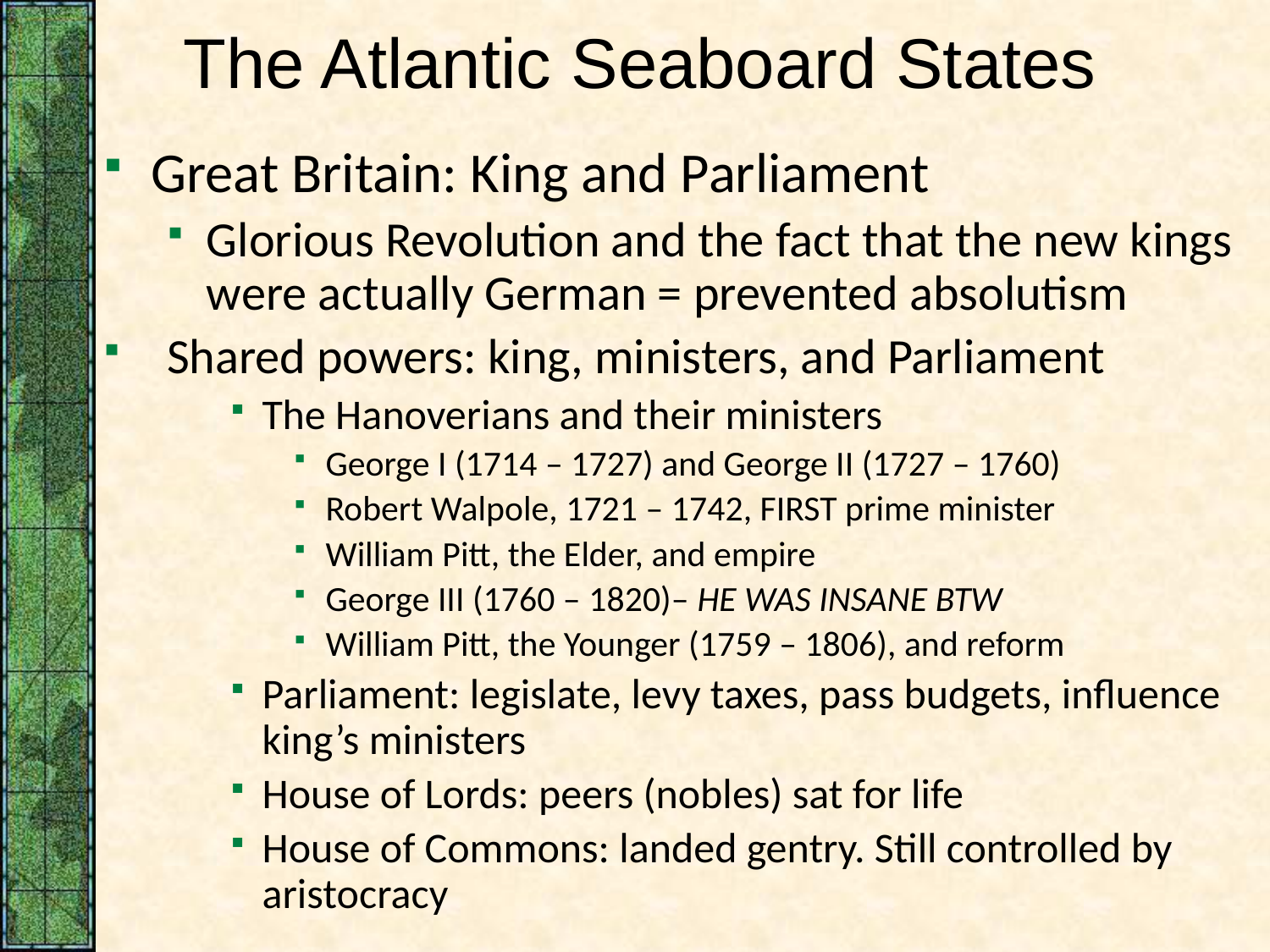

# The Atlantic Seaboard States
Great Britain: King and Parliament
Glorious Revolution and the fact that the new kings were actually German = prevented absolutism
Shared powers: king, ministers, and Parliament
The Hanoverians and their ministers
George I (1714 – 1727) and George II (1727 – 1760)
Robert Walpole, 1721 – 1742, FIRST prime minister
William Pitt, the Elder, and empire
George III (1760 – 1820)– HE WAS INSANE BTW
William Pitt, the Younger (1759 – 1806), and reform
Parliament: legislate, levy taxes, pass budgets, influence king’s ministers
House of Lords: peers (nobles) sat for life
House of Commons: landed gentry. Still controlled by aristocracy